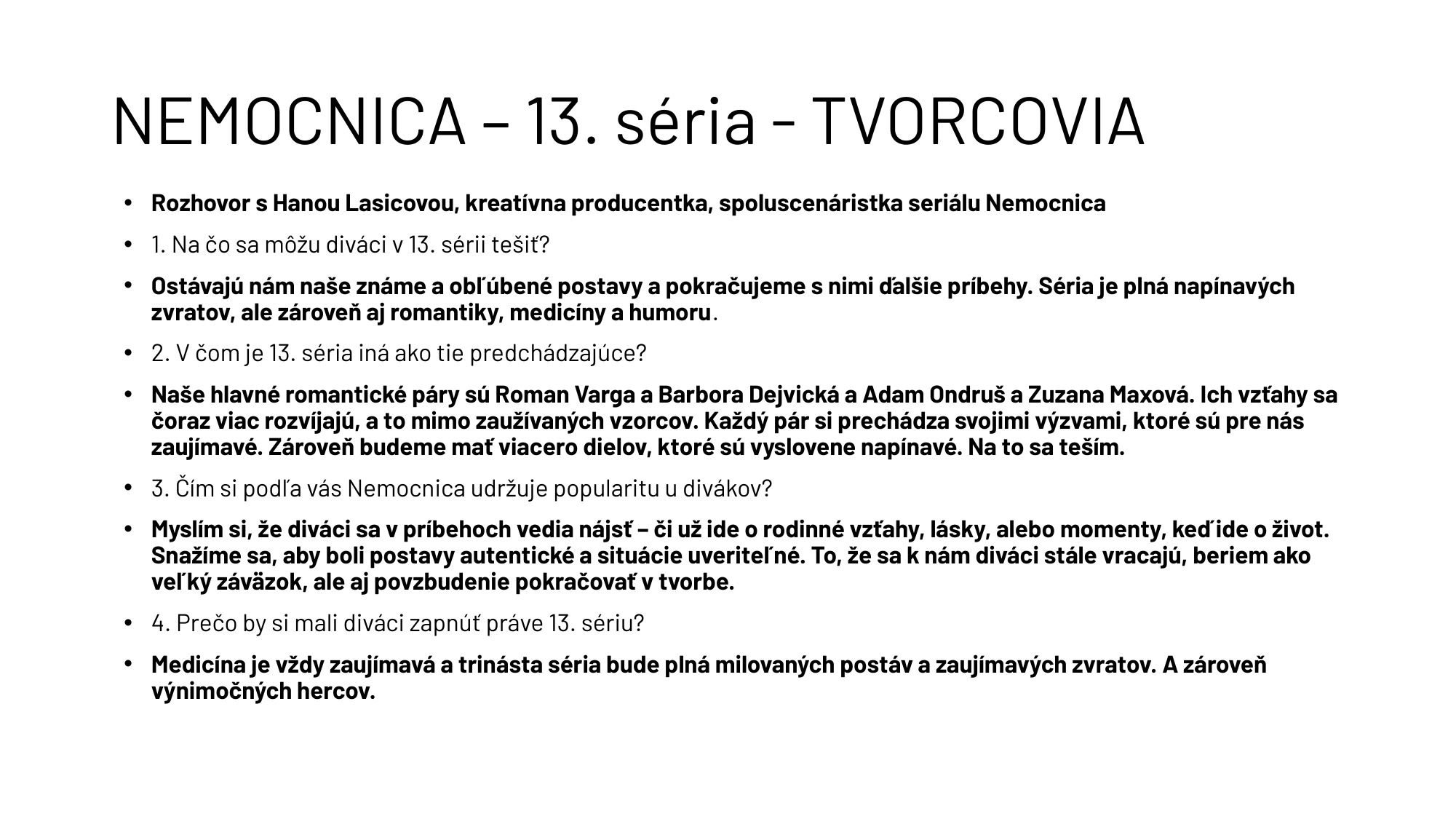

# NEMOCNICA – 13. séria - TVORCOVIA
Rozhovor s Hanou Lasicovou, kreatívna producentka, spoluscenáristka seriálu Nemocnica
1. Na čo sa môžu diváci v 13. sérii tešiť?
Ostávajú nám naše známe a obľúbené postavy a pokračujeme s nimi ďalšie príbehy. Séria je plná napínavých zvratov, ale zároveň aj romantiky, medicíny a humoru.
2. V čom je 13. séria iná ako tie predchádzajúce?
Naše hlavné romantické páry sú Roman Varga a Barbora Dejvická a Adam Ondruš a Zuzana Maxová. Ich vzťahy sa čoraz viac rozvíjajú, a to mimo zaužívaných vzorcov. Každý pár si prechádza svojimi výzvami, ktoré sú pre nás zaujímavé. Zároveň budeme mať viacero dielov, ktoré sú vyslovene napínavé. Na to sa teším.
3. Čím si podľa vás Nemocnica udržuje popularitu u divákov?
Myslím si, že diváci sa v príbehoch vedia nájsť – či už ide o rodinné vzťahy, lásky, alebo momenty, keď ide o život. Snažíme sa, aby boli postavy autentické a situácie uveriteľné. To, že sa k nám diváci stále vracajú, beriem ako veľký záväzok, ale aj povzbudenie pokračovať v tvorbe.
4. Prečo by si mali diváci zapnúť práve 13. sériu?
Medicína je vždy zaujímavá a trinásta séria bude plná milovaných postáv a zaujímavých zvratov. A zároveň výnimočných hercov.